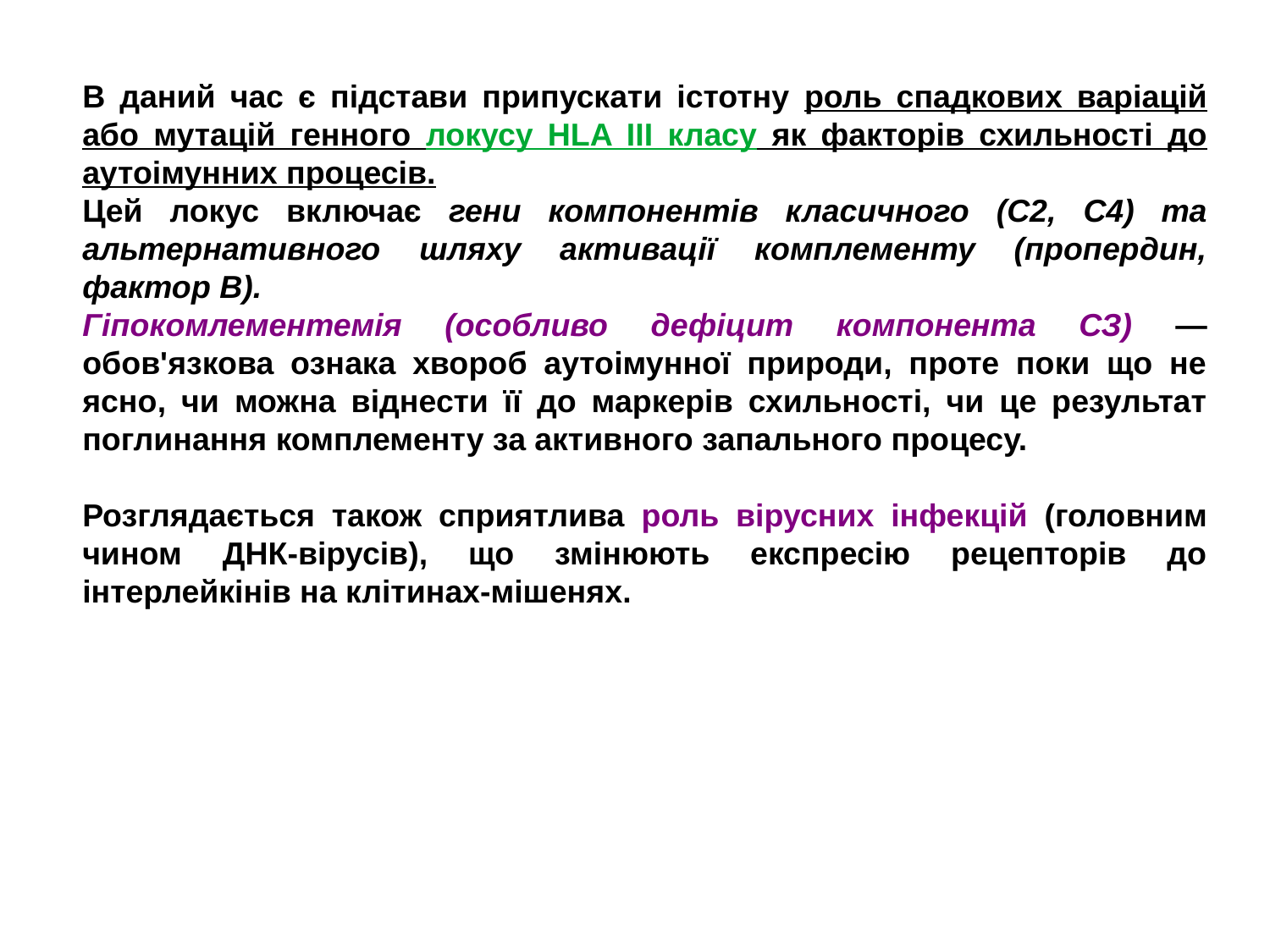

В даний час є підстави припускати істотну роль спадкових варіацій або мутацій генного локусу HLA III класу як факторів схильності до аутоімунних процесів.
Цей локус включає гени компонентів класичного (С2, С4) та альтернативного шляху активації комплементу (пропердин, фактор В).
Гіпокомлементемія (особливо дефіцит компонента СЗ) — обов'язкова ознака хвороб аутоімунної природи, проте поки що не ясно, чи можна віднести її до маркерів схильності, чи це результат поглинання комплементу за активного запального процесу.

Розглядається також сприятлива роль вірусних інфекцій (головним чином ДНК-вірусів), що змінюють експресію рецепторів до інтерлейкінів на клітинах-мішенях.